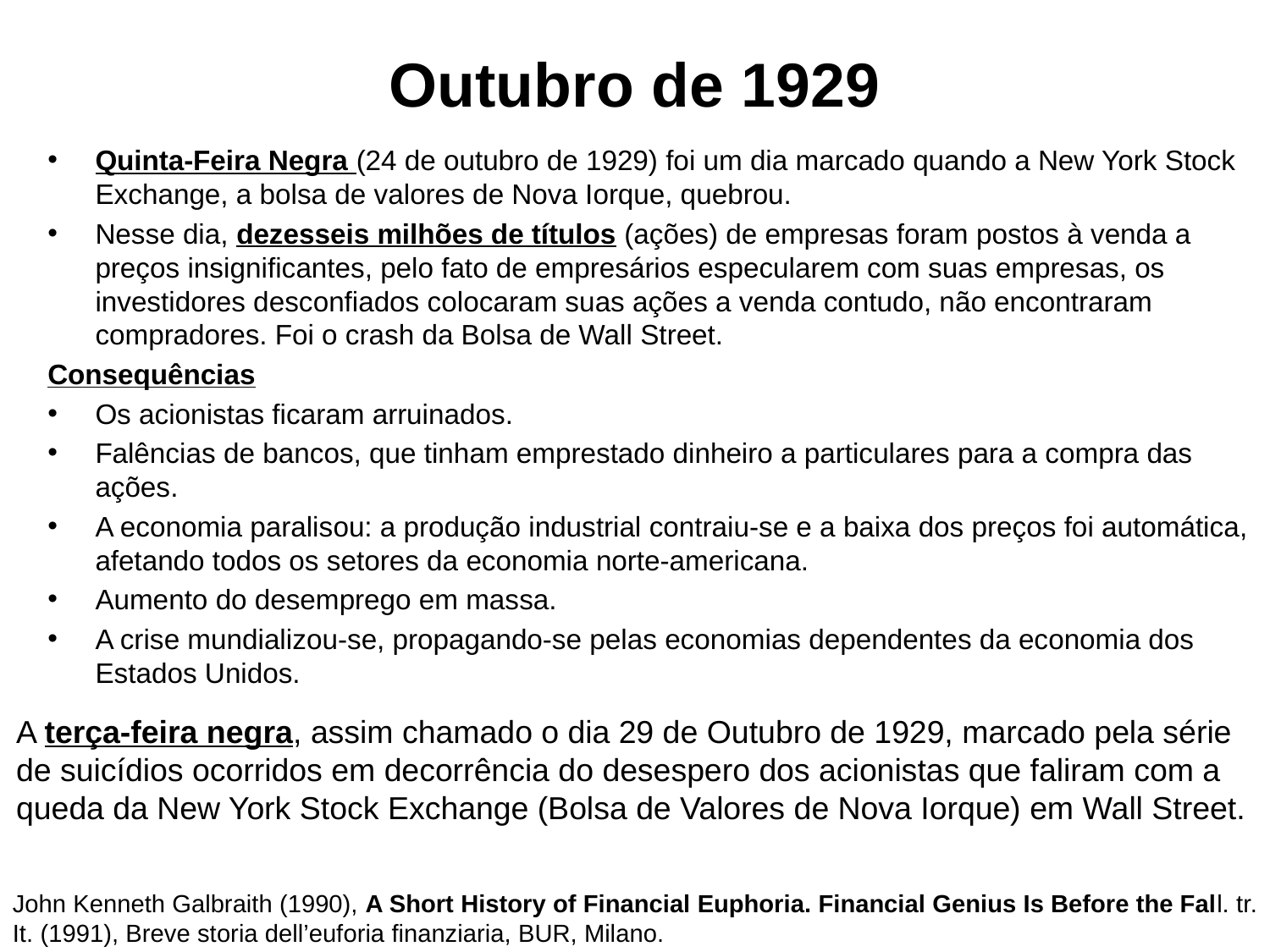

# Outubro de 1929
Quinta-Feira Negra (24 de outubro de 1929) foi um dia marcado quando a New York Stock Exchange, a bolsa de valores de Nova Iorque, quebrou.
Nesse dia, dezesseis milhões de títulos (ações) de empresas foram postos à venda a preços insignificantes, pelo fato de empresários especularem com suas empresas, os investidores desconfiados colocaram suas ações a venda contudo, não encontraram compradores. Foi o crash da Bolsa de Wall Street.
Consequências
Os acionistas ficaram arruinados.
Falências de bancos, que tinham emprestado dinheiro a particulares para a compra das ações.
A economia paralisou: a produção industrial contraiu-se e a baixa dos preços foi automática, afetando todos os setores da economia norte-americana.
Aumento do desemprego em massa.
A crise mundializou-se, propagando-se pelas economias dependentes da economia dos Estados Unidos.

A terça-feira negra, assim chamado o dia 29 de Outubro de 1929, marcado pela série de suicídios ocorridos em decorrência do desespero dos acionistas que faliram com a queda da New York Stock Exchange (Bolsa de Valores de Nova Iorque) em Wall Street.
John Kenneth Galbraith (1990), A Short History of Financial Euphoria. Financial Genius Is Before the Fall. tr. It. (1991), Breve storia dell’euforia finanziaria, BUR, Milano.